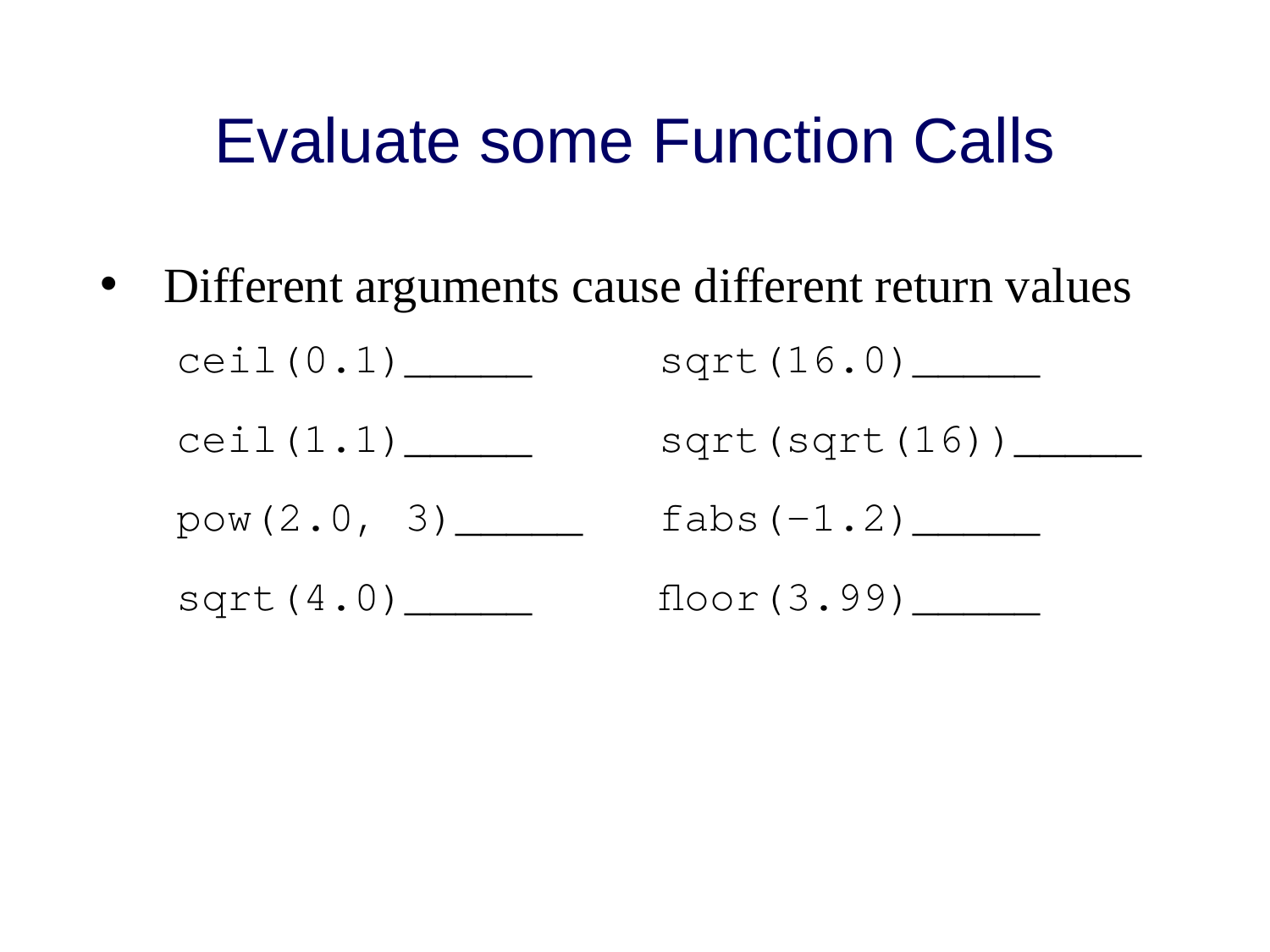

# Evaluate some Function Calls
Different arguments cause different return values
   ceil(0.1)_____     sqrt(16.0)_____
   ceil(1.1)_____     sqrt(sqrt(16))_____
   pow(2.0, 3)_____   fabs(-1.2)_____
   sqrt(4.0)_____     floor(3.99)_____